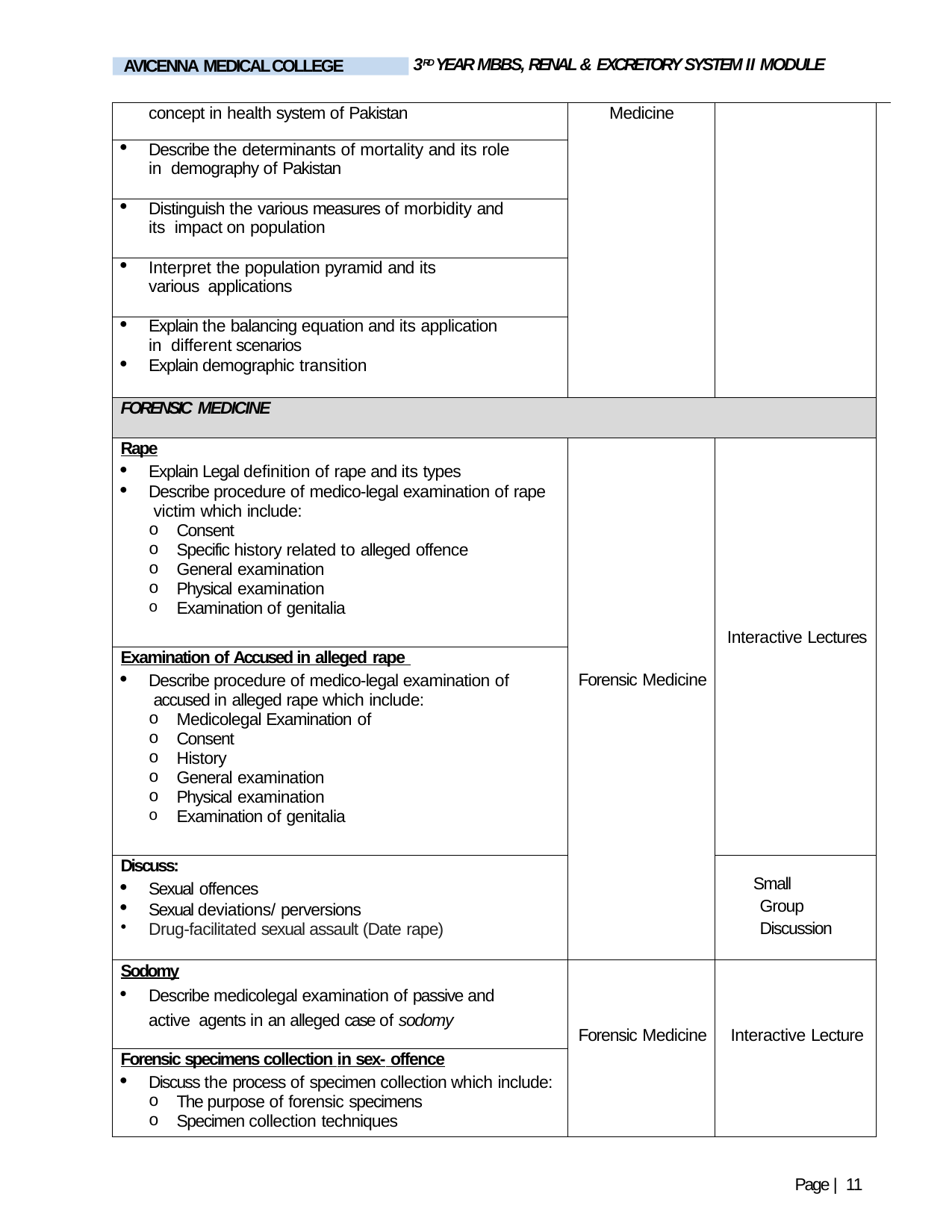

3RD YEAR MBBS, RENAL & EXCRETORY SYSTEM II MODULE
AVICENNA  MEDICAL COLLEGE
| concept in health system of Pakistan | Medicine |  |  |
| --- | --- | --- | --- |
| Describe the determinants of mortality and its role in demography of Pakistan |  |  |  |
| Distinguish the various measures of morbidity and its impact on population |  |  |  |
| Interpret the population pyramid and its various applications |  |  |  |
| Explain the balancing equation and its application in different scenarios Explain demographic transition |  |  |  |
| FORENSIC MEDICINE |  |  |  |
| Rape Explain Legal definition of rape and its types Describe procedure of medico-legal examination of rape victim which include: Consent Specific history related to alleged offence General examination Physical examination Examination of genitalia | Forensic Medicine | Interactive Lectures |  |
| Examination of Accused in alleged rape Describe procedure of medico-legal examination of accused in alleged rape which include: Medicolegal Examination of Consent History General examination Physical examination Examination of genitalia |  |  |  |
| Discuss: Sexual offences Sexual deviations/ perversions Drug-facilitated sexual assault (Date rape) |  | Small Group Discussion |  |
| Sodomy Describe medicolegal examination of passive and active agents in an alleged case of sodomy | Forensic Medicine | Interactive Lecture |  |
| Forensic specimens collection in sex- offence Discuss the process of specimen collection which include: The purpose of forensic specimens Specimen collection techniques |  |  |  |
Page | 11